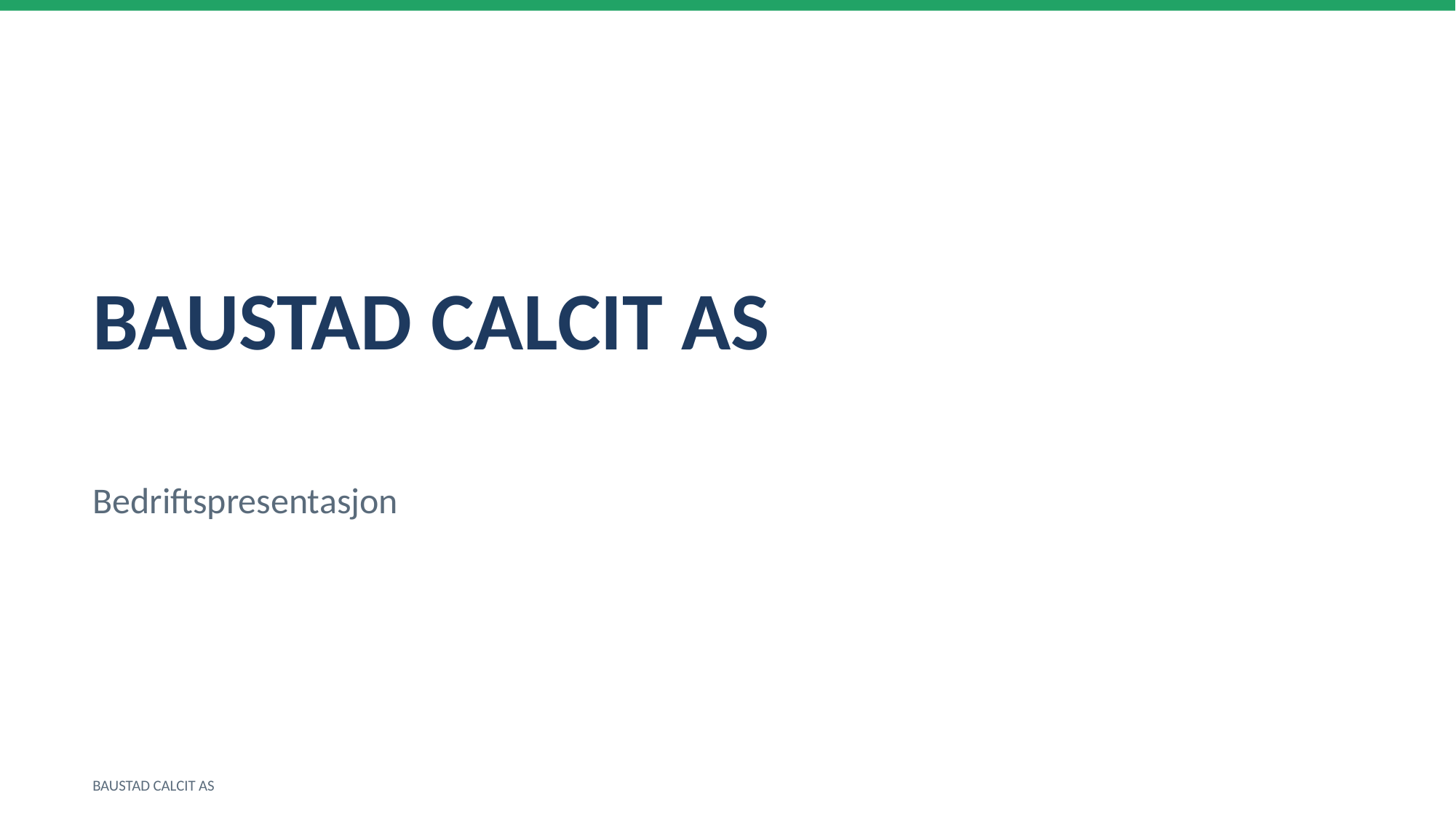

BAUSTAD CALCIT AS
Bedriftspresentasjon
BAUSTAD CALCIT AS